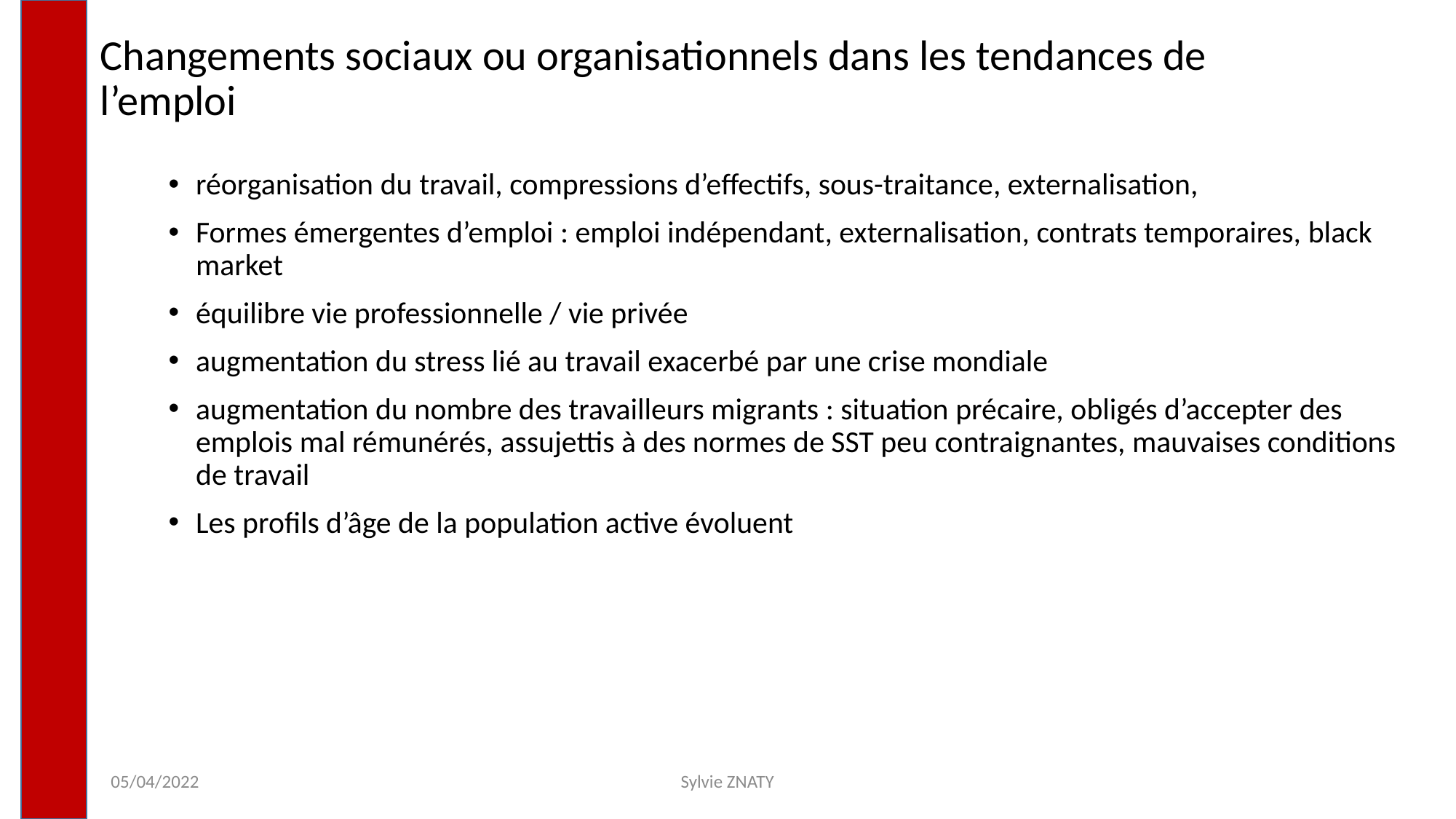

Changements sociaux ou organisationnels dans les tendances de l’emploi
réorganisation du travail, compressions d’effectifs, sous-traitance, externalisation,
Formes émergentes d’emploi : emploi indépendant, externalisation, contrats temporaires, black market
équilibre vie professionnelle / vie privée
augmentation du stress lié au travail exacerbé par une crise mondiale
augmentation du nombre des travailleurs migrants : situation précaire, obligés d’accepter des emplois mal rémunérés, assujettis à des normes de SST peu contraignantes, mauvaises conditions de travail
Les profils d’âge de la population active évoluent

05/04/2022
Sylvie ZNATY